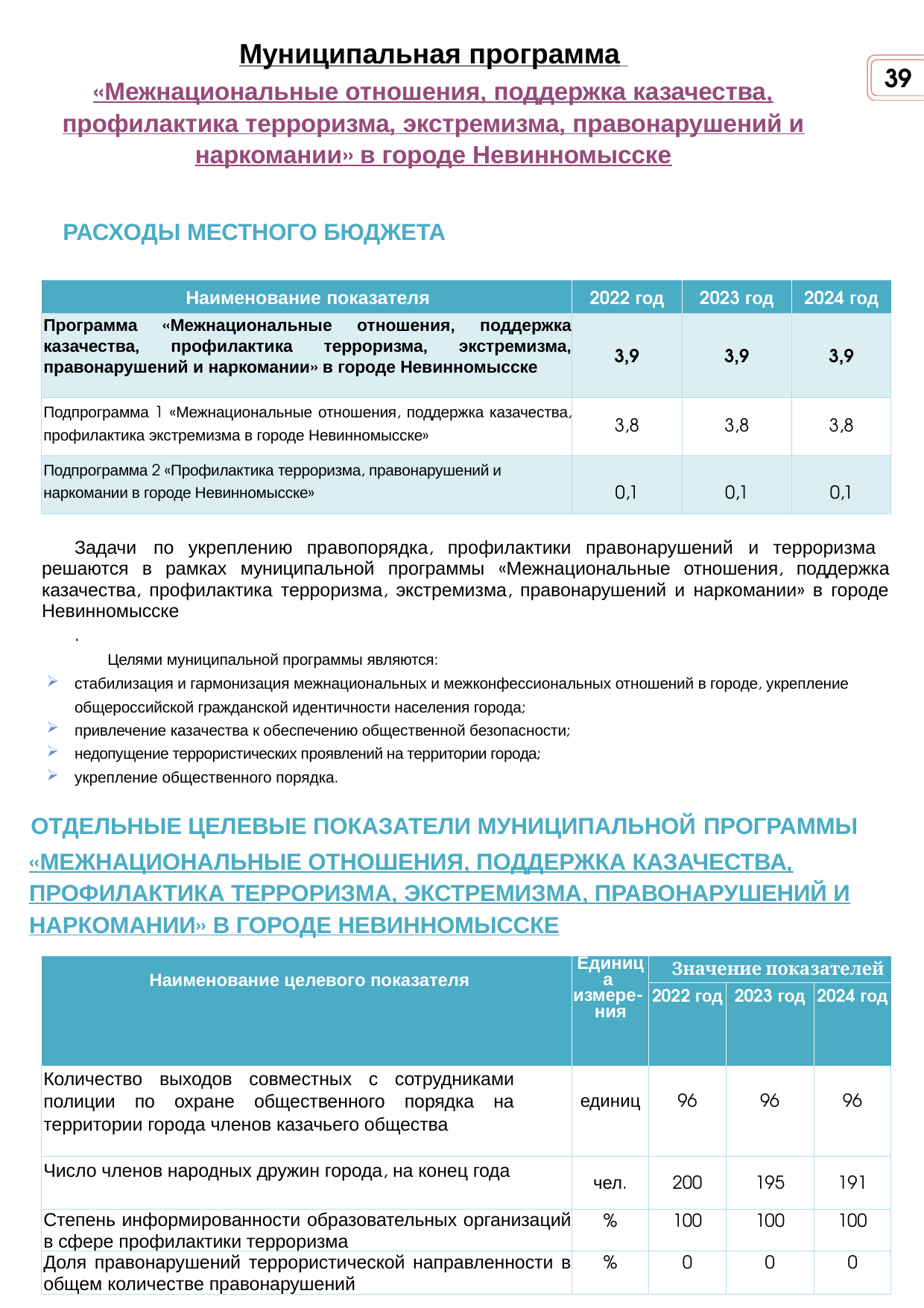

Муниципальная программа
«Межнациональные отношения, поддержка казачества, профилактика терроризма, экстремизма, правонарушений и наркомании» в городе Невинномысске

РАСХОДЫ МЕСТНОГО БЮДЖЕТА

39

| Наименование показателя | 2022 год | 2023 год | 2024 год |
| --- | --- | --- | --- |
| Программа «Межнациональные отношения, поддержка казачества, профилактика терроризма, экстремизма, правонарушений и наркомании» в городе Невинномысске | 3,9 | 3,9 | 3,9 |
| Подпрограмма 1 «Межнациональные отношения, поддержка казачества, профилактика экстремизма в городе Невинномысске» | 3,8 | 3,8 | 3,8 |
| Подпрограмма 2 «Профилактика терроризма, правонарушений и наркомании в городе Невинномысске» | 0,1 | 0,1 | 0,1 |
Задачи	по укреплению правопорядка, профилактики правонарушений и терроризма  решаются в рамках муниципальной программы «Межнациональные отношения, поддержка казачества, профилактика терроризма, экстремизма, правонарушений и наркомании» в городе Невинномысске
.
Целями муниципальной программы являются:
стабилизация и гармонизация межнациональных и межконфессиональных отношений в городе, укрепление общероссийской гражданской идентичности населения города;
привлечение казачества к обеспечению общественной безопасности;
недопущение террористических проявлений на территории города;
укрепление общественного порядка.

ОТДЕЛЬНЫЕ ЦЕЛЕВЫЕ ПОКАЗАТЕЛИ МУНИЦИПАЛЬНОЙ ПРОГРАММЫ
«МЕЖНАЦИОНАЛЬНЫЕ ОТНОШЕНИЯ, ПОДДЕРЖКА КАЗАЧЕСТВА, ПРОФИЛАКТИКА ТЕРРОРИЗМА, ЭКСТРЕМИЗМА, ПРАВОНАРУШЕНИЙ И НАРКОМАНИИ» В ГОРОДЕ НЕВИННОМЫССКЕ
| Наименование целевого показателя | Единица измере- ния | Значение показателей |  |  |
| --- | --- | --- | --- | --- |
|  |  | 2022 год | 2023 год | 2024 год |
| Количество выходов совместных с сотрудниками полиции по охране общественного порядка на территории города членов казачьего общества | единиц | 96 | 96 | 96 |
| Число членов народных дружин города, на конец года | чел. | 200 | 195 | 191 |
| Степень информированности образовательных организаций в сфере профилактики терроризма | % | 100 | 100 | 100 |
| Доля правонарушений террористической направленности в общем количестве правонарушений | % | 0 | 0 | 0 |